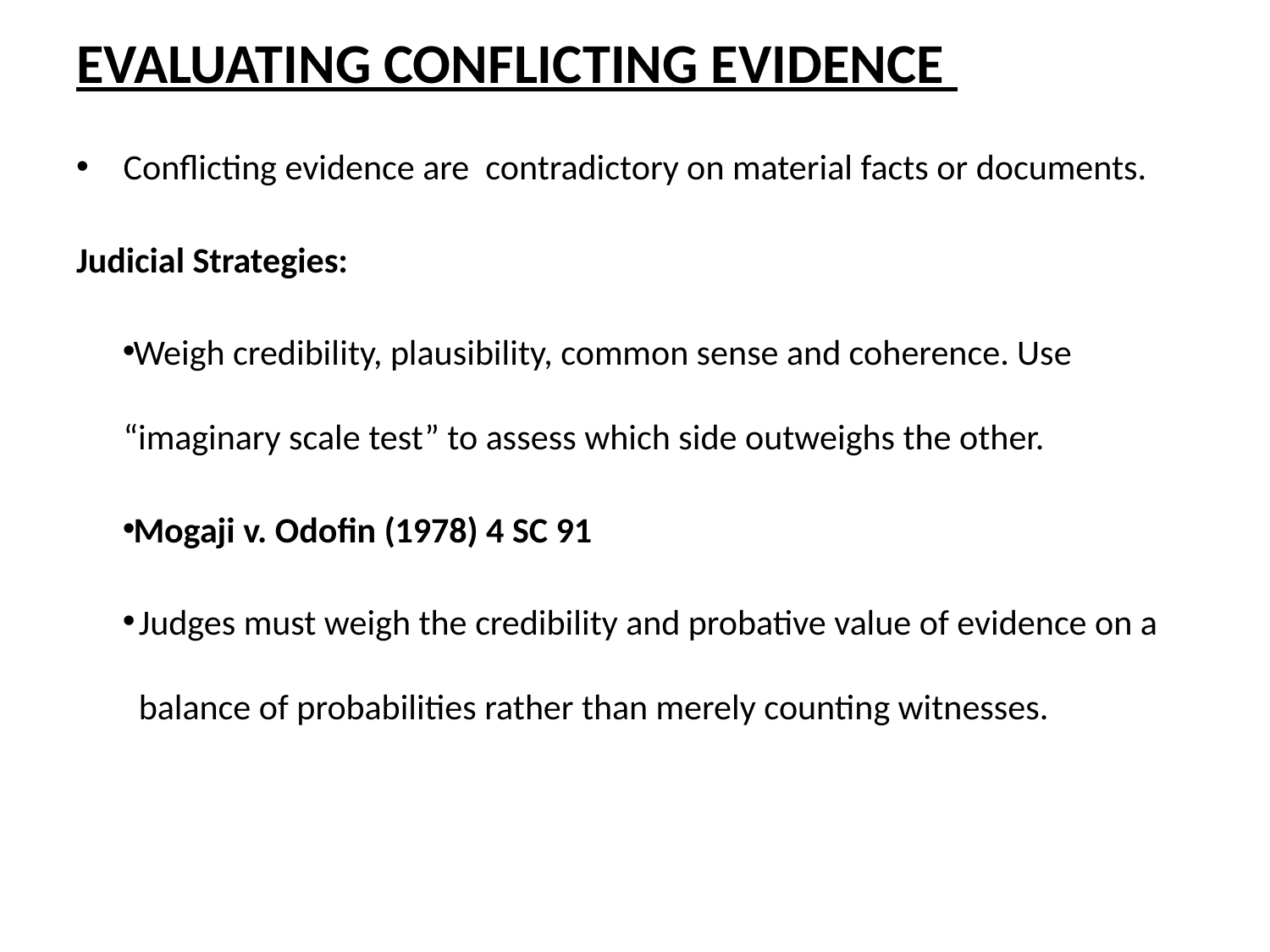

EVALUATING CONFLICTING EVIDENCE
Conflicting evidence are  contradictory on material facts or documents.
Judicial Strategies:
Weigh credibility, plausibility, common sense and coherence. Use “imaginary scale test” to assess which side outweighs the other.
Mogaji v. Odofin (1978) 4 SC 91
Judges must weigh the credibility and probative value of evidence on a  balance of probabilities rather than merely counting witnesses.